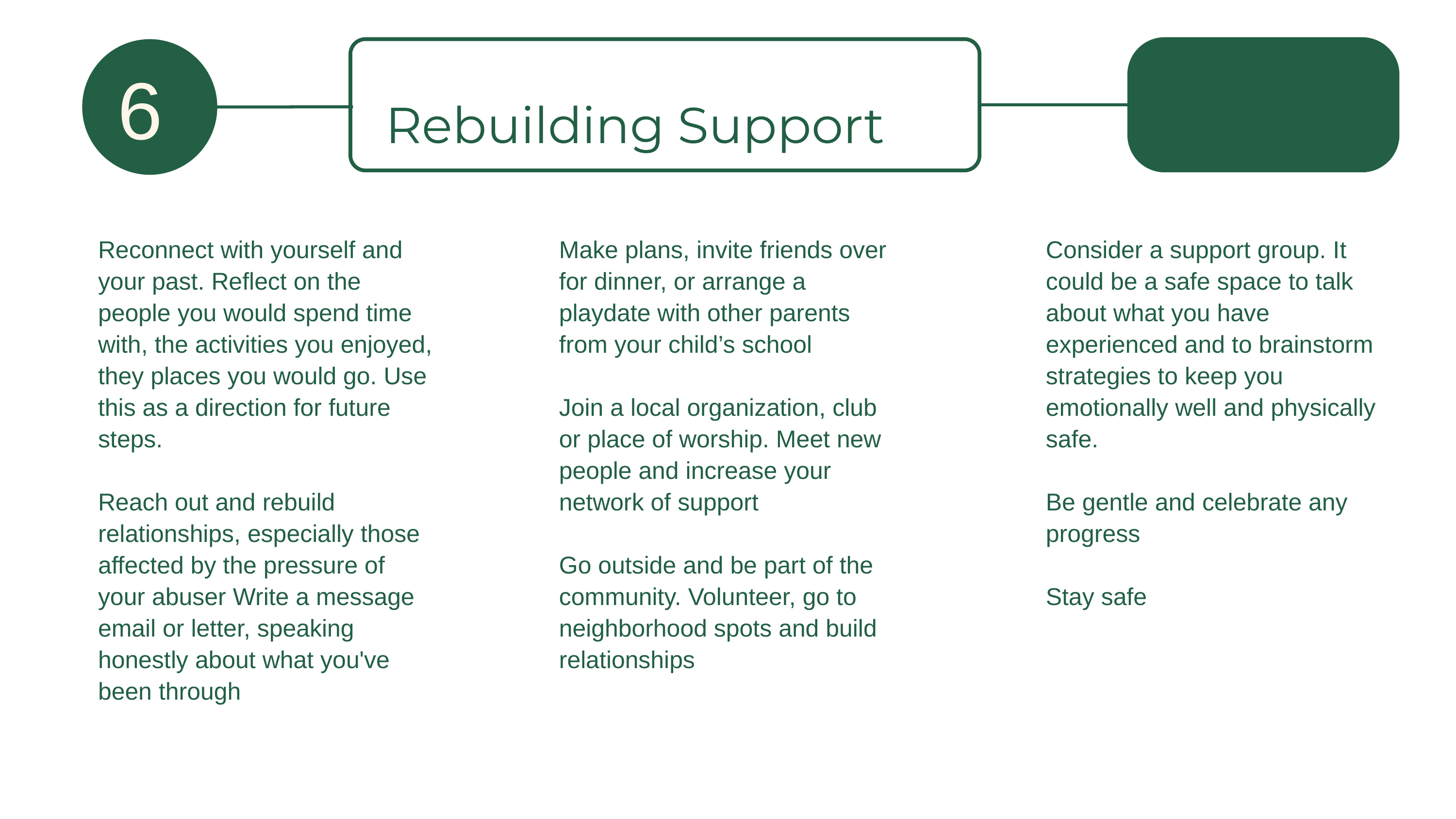

Rebuilding Support
6

Reconnect with yourself and your past. Reflect on the people you would spend time with, the activities you enjoyed, they places you would go. Use this as a direction for future steps.

Reach out and rebuild relationships, especially those affected by the pressure of your abuser Write a message email or letter, speaking honestly about what you've been through
Make plans, invite friends over for dinner, or arrange a playdate with other parents from your child’s school

Join a local organization, club or place of worship. Meet new people and increase your network of support

Go outside and be part of the community. Volunteer, go to neighborhood spots and build relationships

Consider a support group. It could be a safe space to talk about what you have experienced and to brainstorm strategies to keep you emotionally well and physically safe.

Be gentle and celebrate any progress

Stay safe